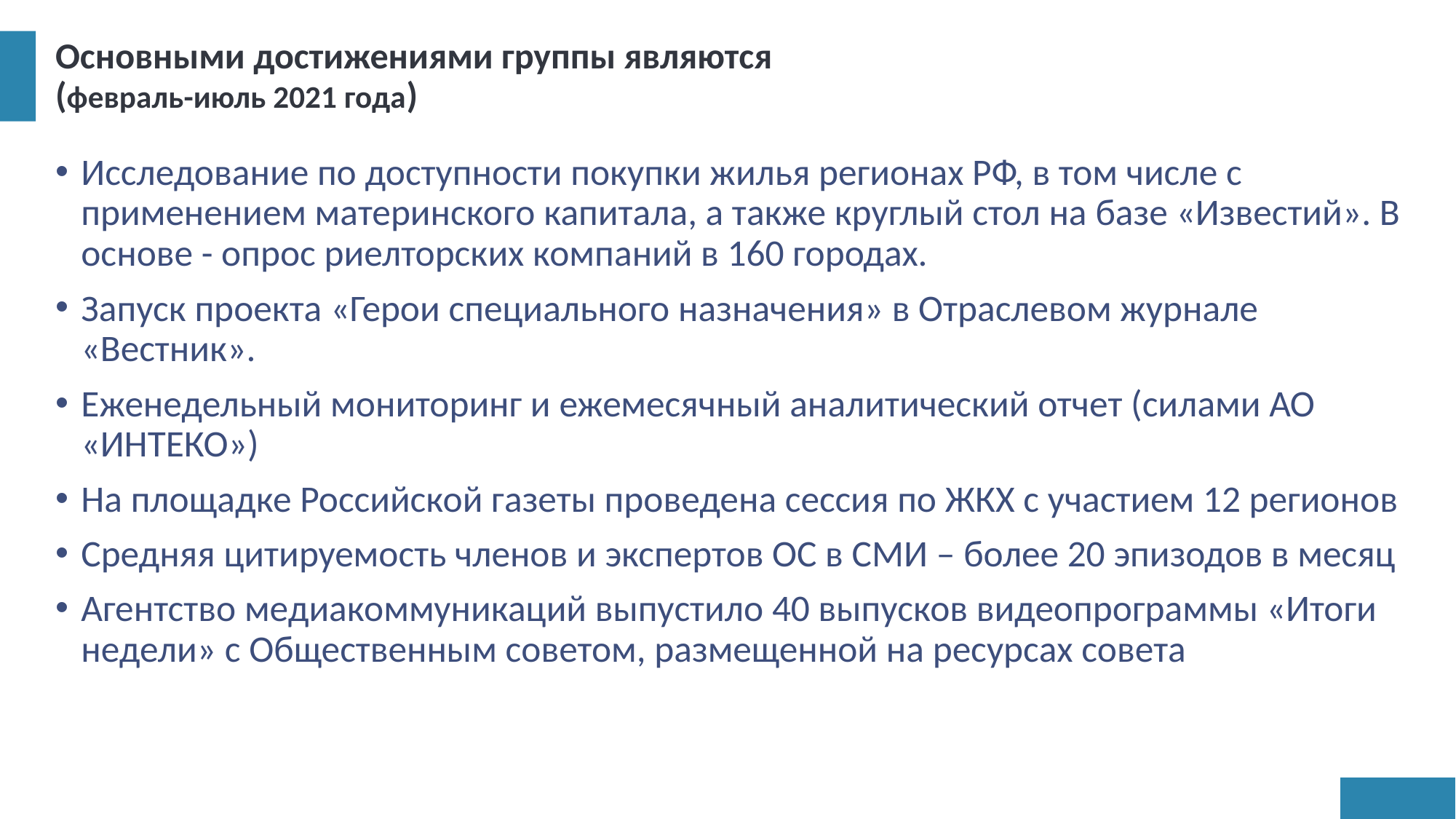

# Основными достижениями группы являются (февраль-июль 2021 года)
Исследование по доступности покупки жилья регионах РФ, в том числе с применением материнского капитала, а также круглый стол на базе «Известий». В основе - опрос риелторских компаний в 160 городах.
Запуск проекта «Герои специального назначения» в Отраслевом журнале «Вестник».
Еженедельный мониторинг и ежемесячный аналитический отчет (силами АО «ИНТЕКО»)
На площадке Российской газеты проведена сессия по ЖКХ с участием 12 регионов
Средняя цитируемость членов и экспертов ОС в СМИ – более 20 эпизодов в месяц
Агентство медиакоммуникаций выпустило 40 выпусков видеопрограммы «Итоги недели» с Общественным советом, размещенной на ресурсах совета